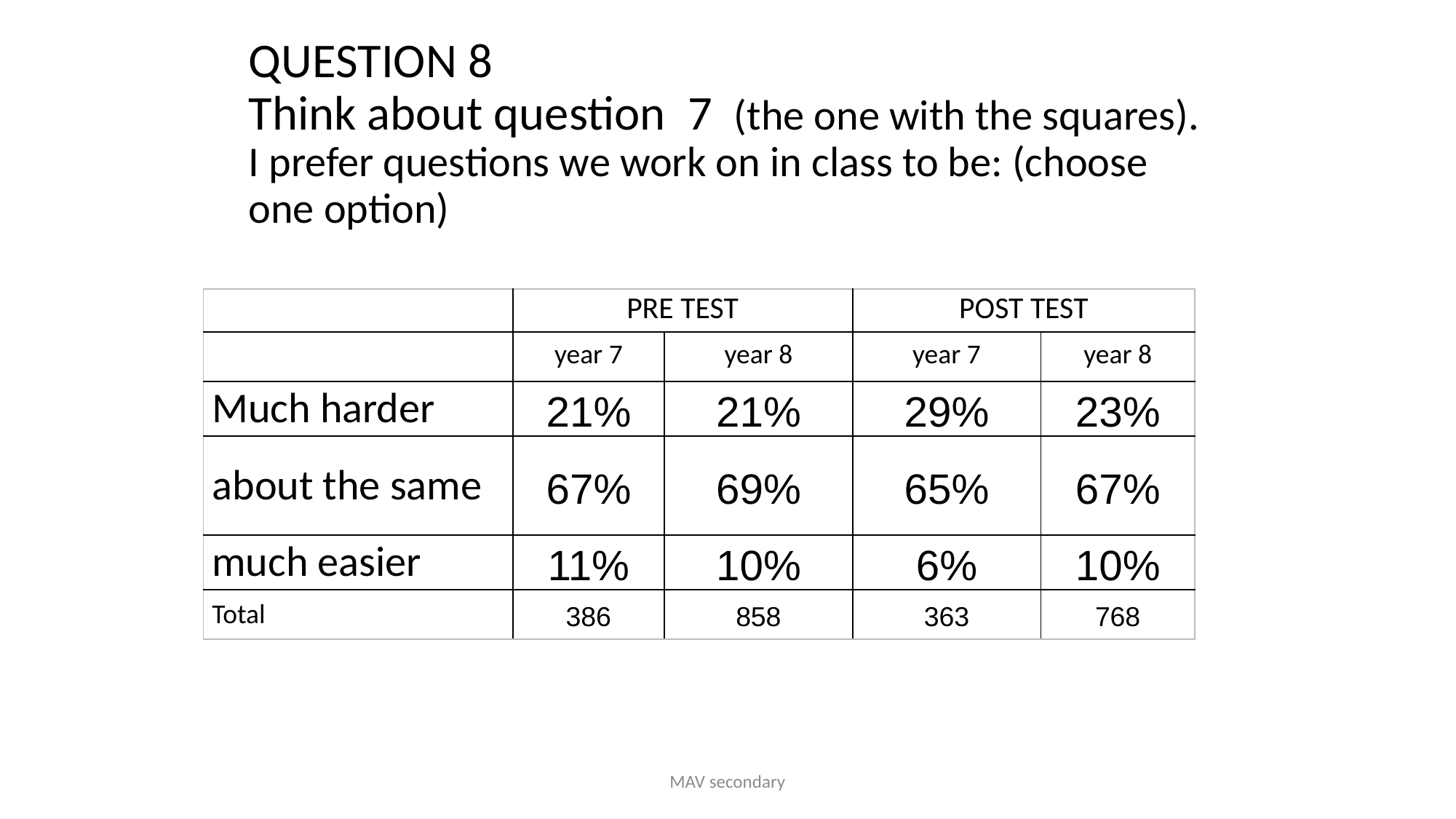

# QUESTION 8 Think about question  7  (the one with the squares). I prefer questions we work on in class to be: (choose one option)
|  | PRE TEST |  | POST TEST |  |
| --- | --- | --- | --- | --- |
|  | year 7 | year 8 | year 7 | year 8 |
| Much harder | 21% | 21% | 29% | 23% |
| about the same | 67% | 69% | 65% | 67% |
| much easier | 11% | 10% | 6% | 10% |
| Total | 386 | 858 | 363 | 768 |
MAV secondary